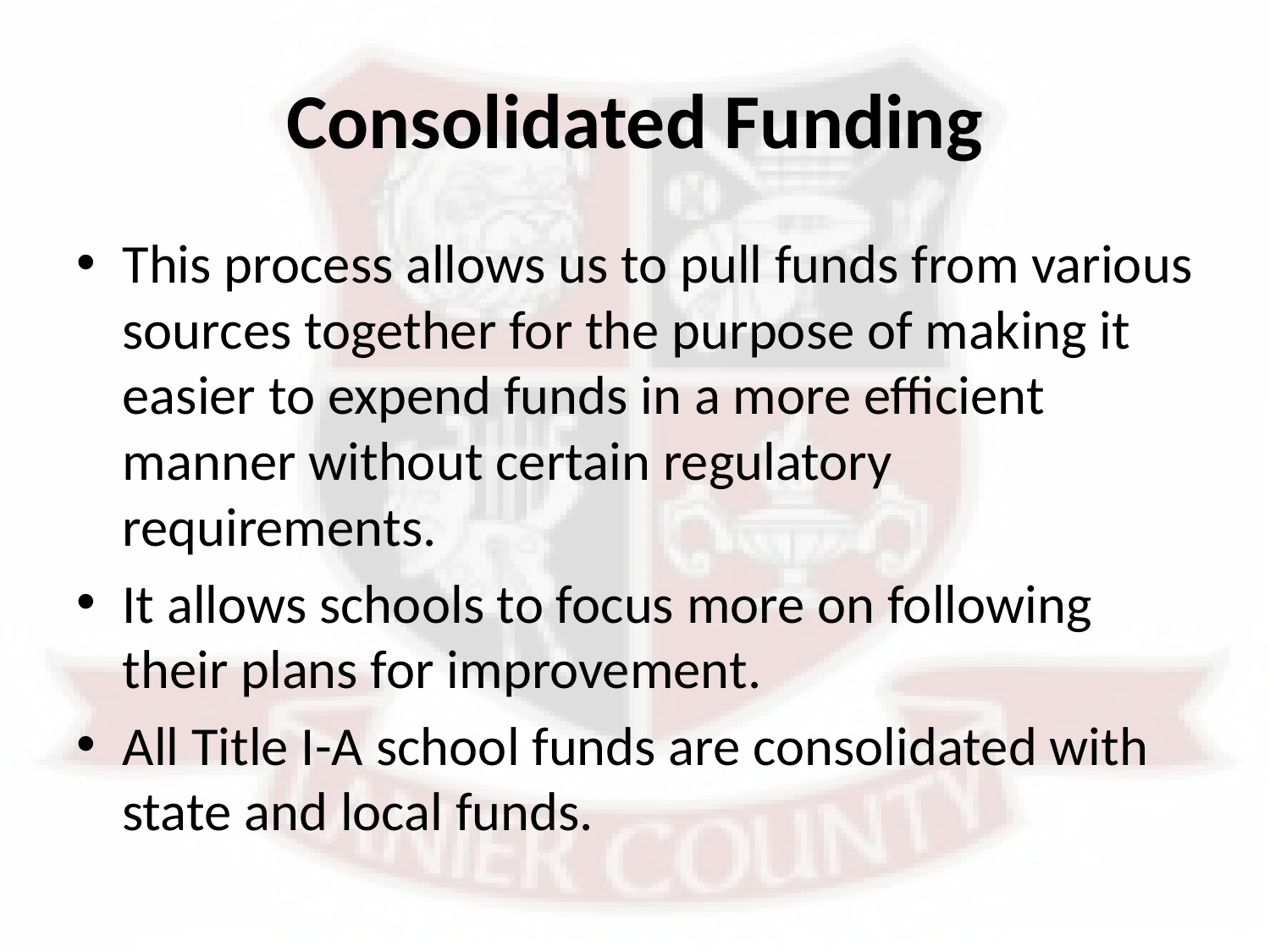

# Consolidated Funding
This process allows us to pull funds from various sources together for the purpose of making it easier to expend funds in a more efficient manner without certain regulatory requirements.
It allows schools to focus more on following their plans for improvement.
All Title I-A school funds are consolidated with state and local funds.